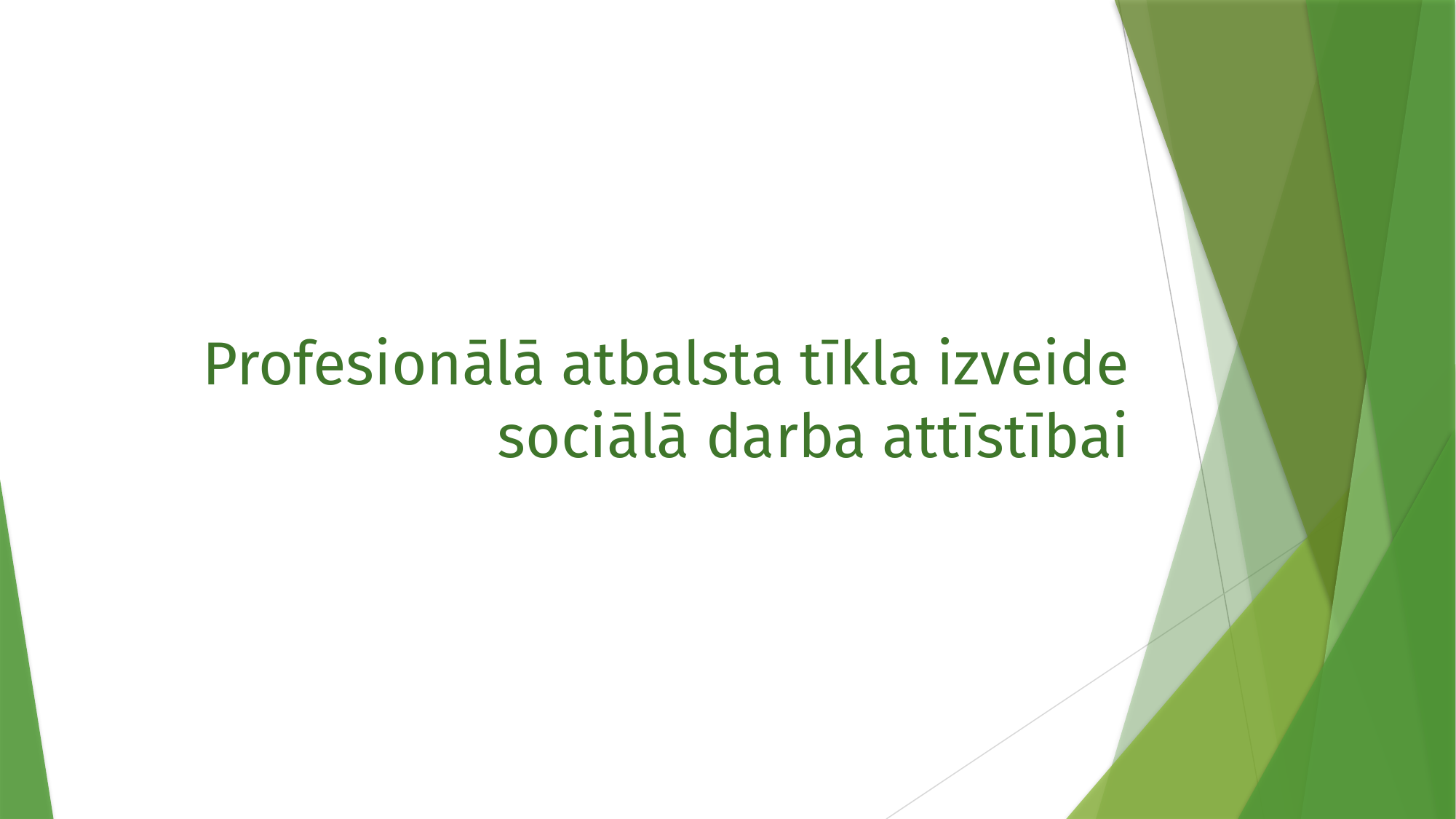

# Profesionālā atbalsta tīkla izveide sociālā darba attīstībai